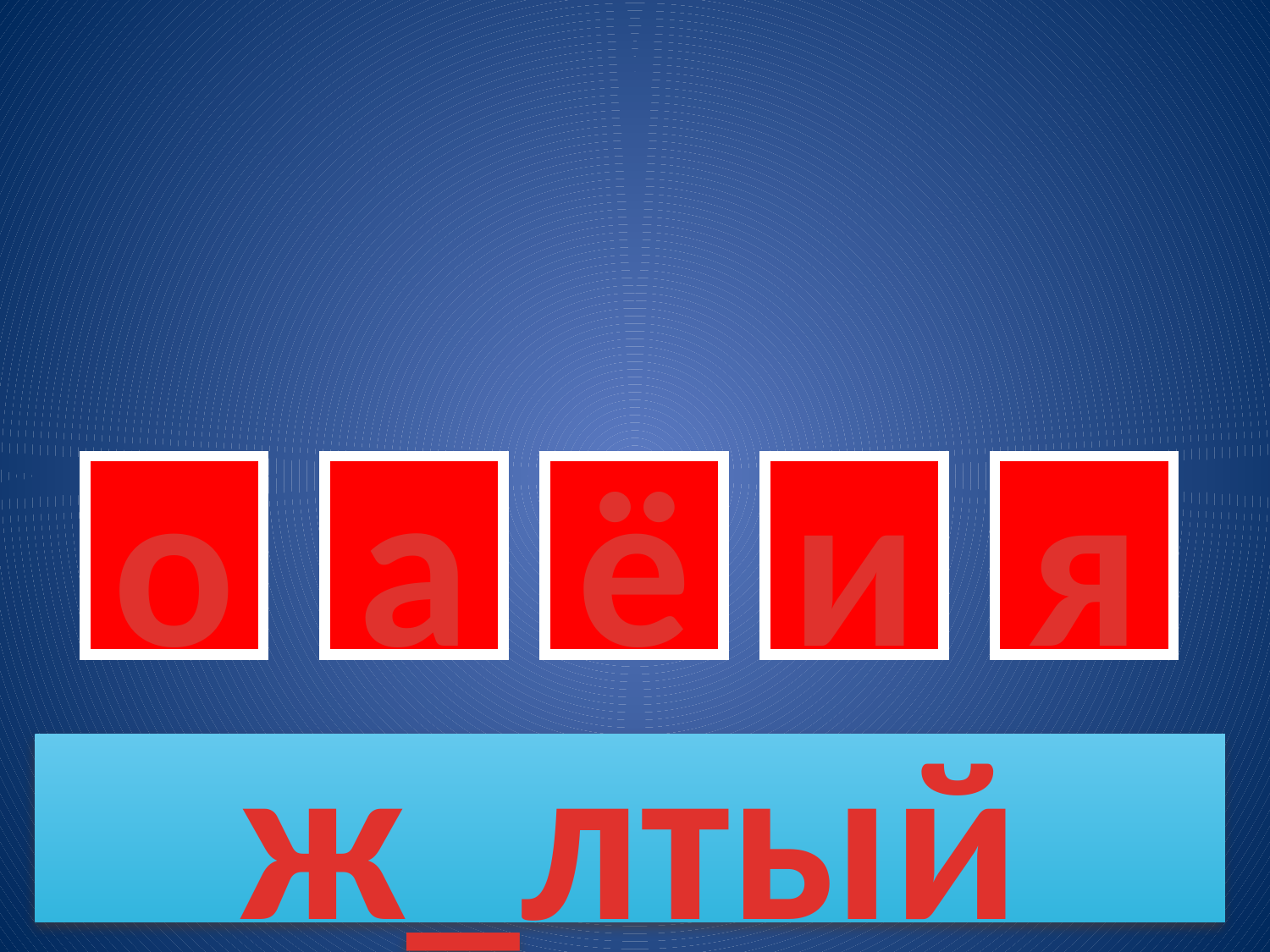

о
а
ё
и
я
ж_лтый
43